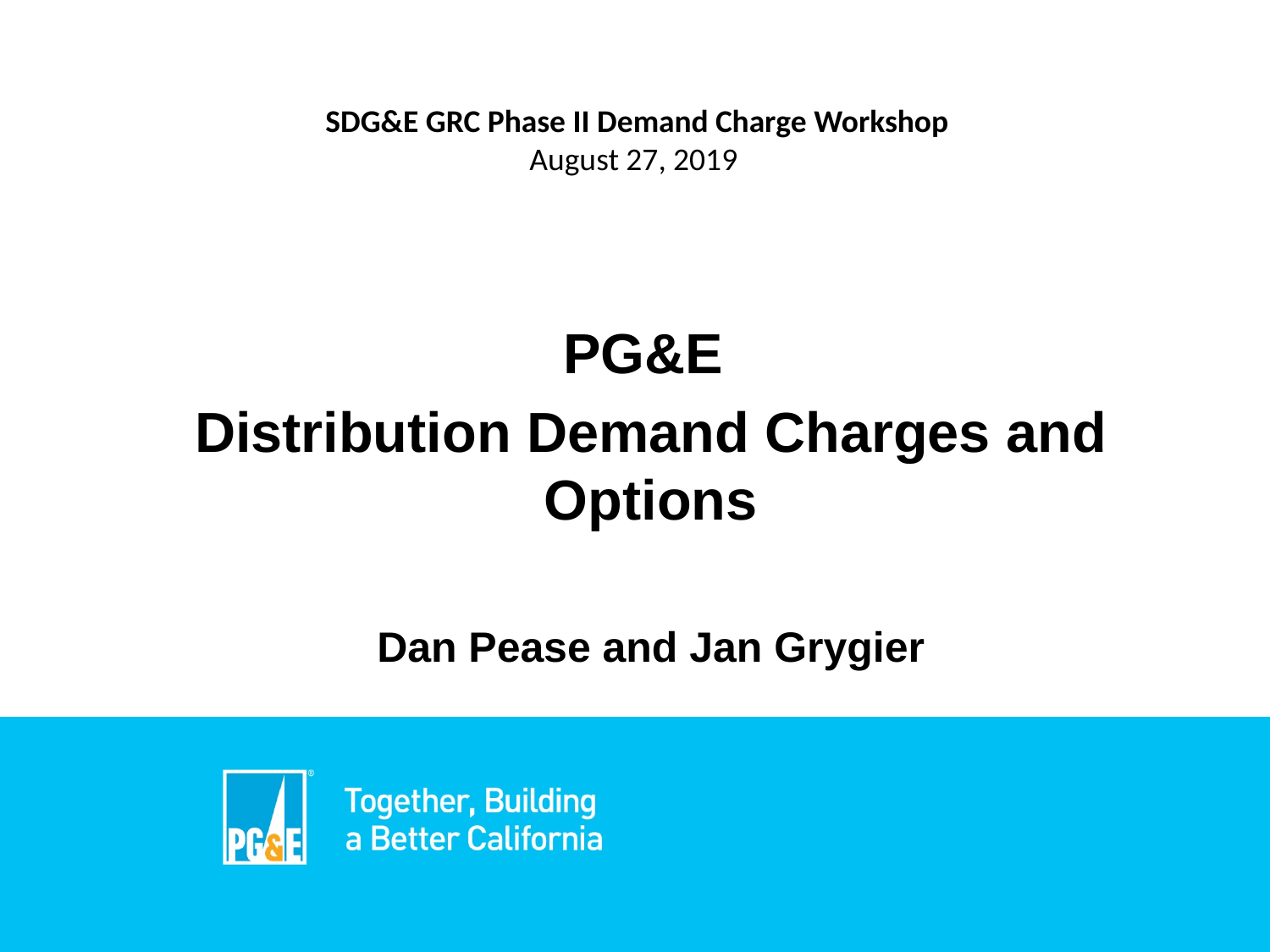

SDG&E GRC Phase II Demand Charge Workshop
August 27, 2019
PG&E
Distribution Demand Charges and Options

Dan Pease and Jan Grygier